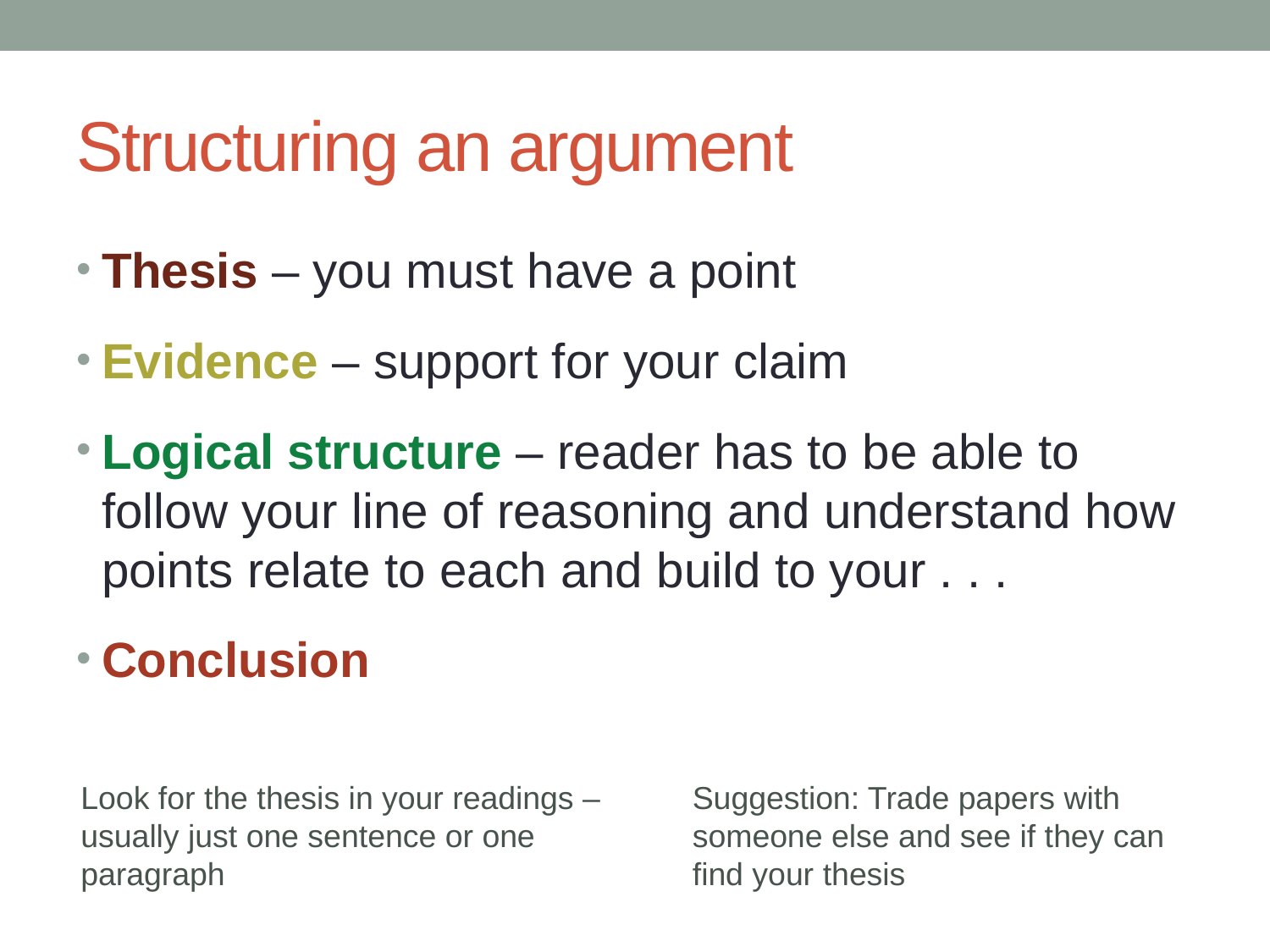

# Structuring an argument
Thesis – you must have a point
Evidence – support for your claim
Logical structure – reader has to be able to follow your line of reasoning and understand how points relate to each and build to your . . .
Conclusion
Look for the thesis in your readings – usually just one sentence or one paragraph
Suggestion: Trade papers with someone else and see if they can find your thesis